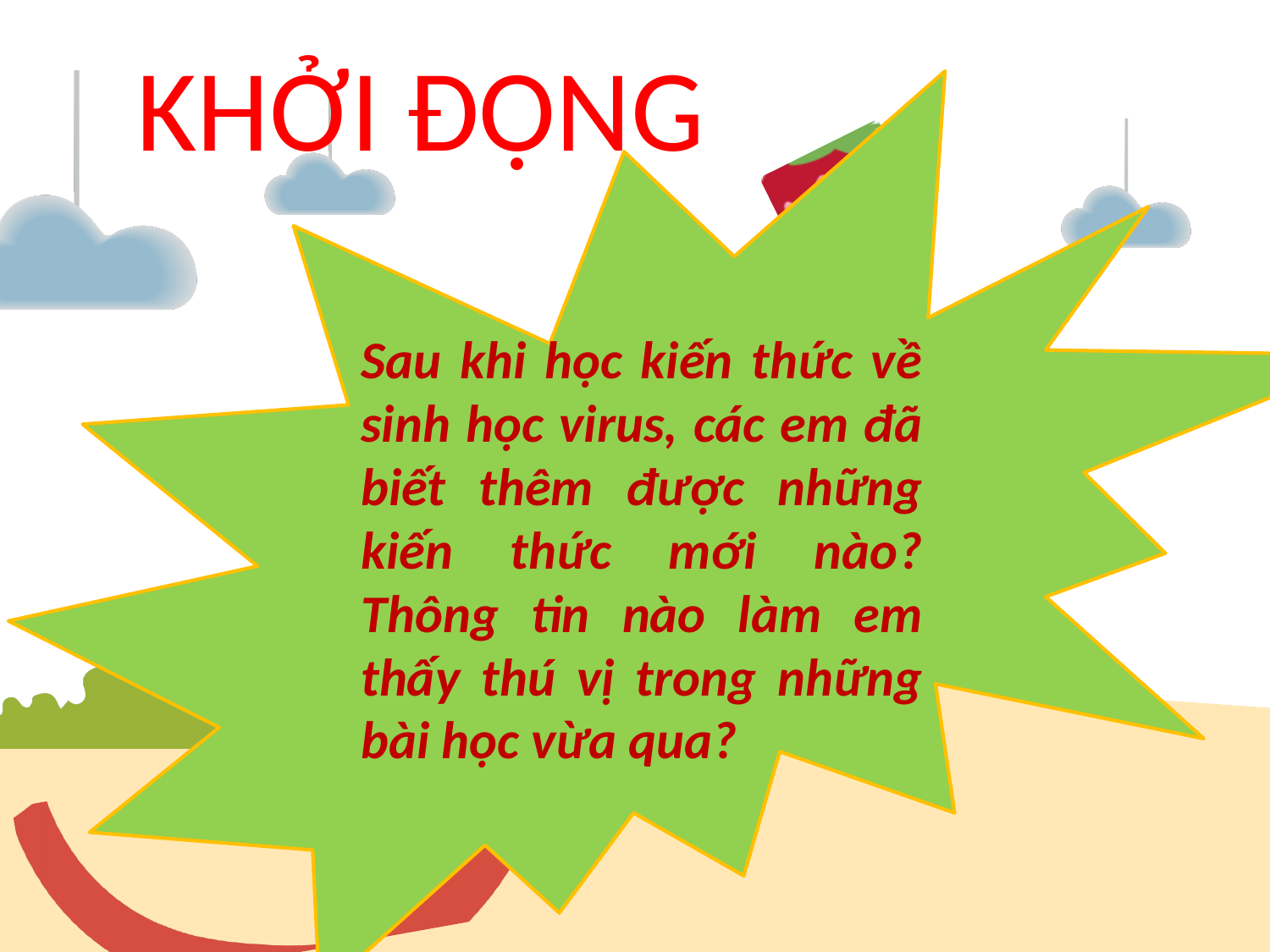

KHỞI ĐỘNG

Sau khi học kiến thức về sinh học virus, các em đã biết thêm được những kiến thức mới nào? Thông tin nào làm em thấy thú vị trong những bài học vừa qua?